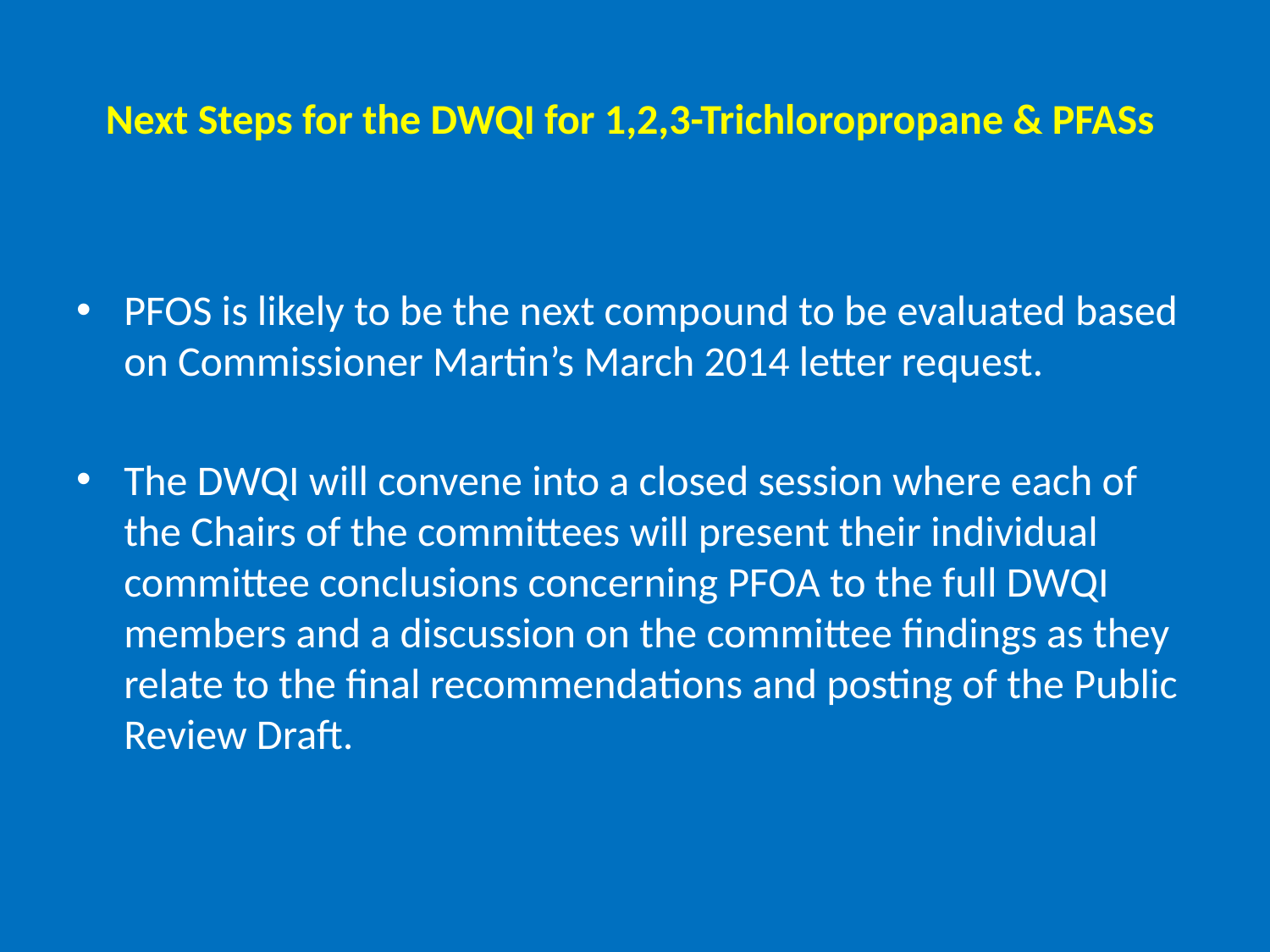

# Next Steps for the DWQI for 1,2,3-Trichloropropane & PFASs

PFOS is likely to be the next compound to be evaluated based on Commissioner Martin’s March 2014 letter request.

The DWQI will convene into a closed session where each of the Chairs of the committees will present their individual committee conclusions concerning PFOA to the full DWQI members and a discussion on the committee findings as they relate to the final recommendations and posting of the Public Review Draft.